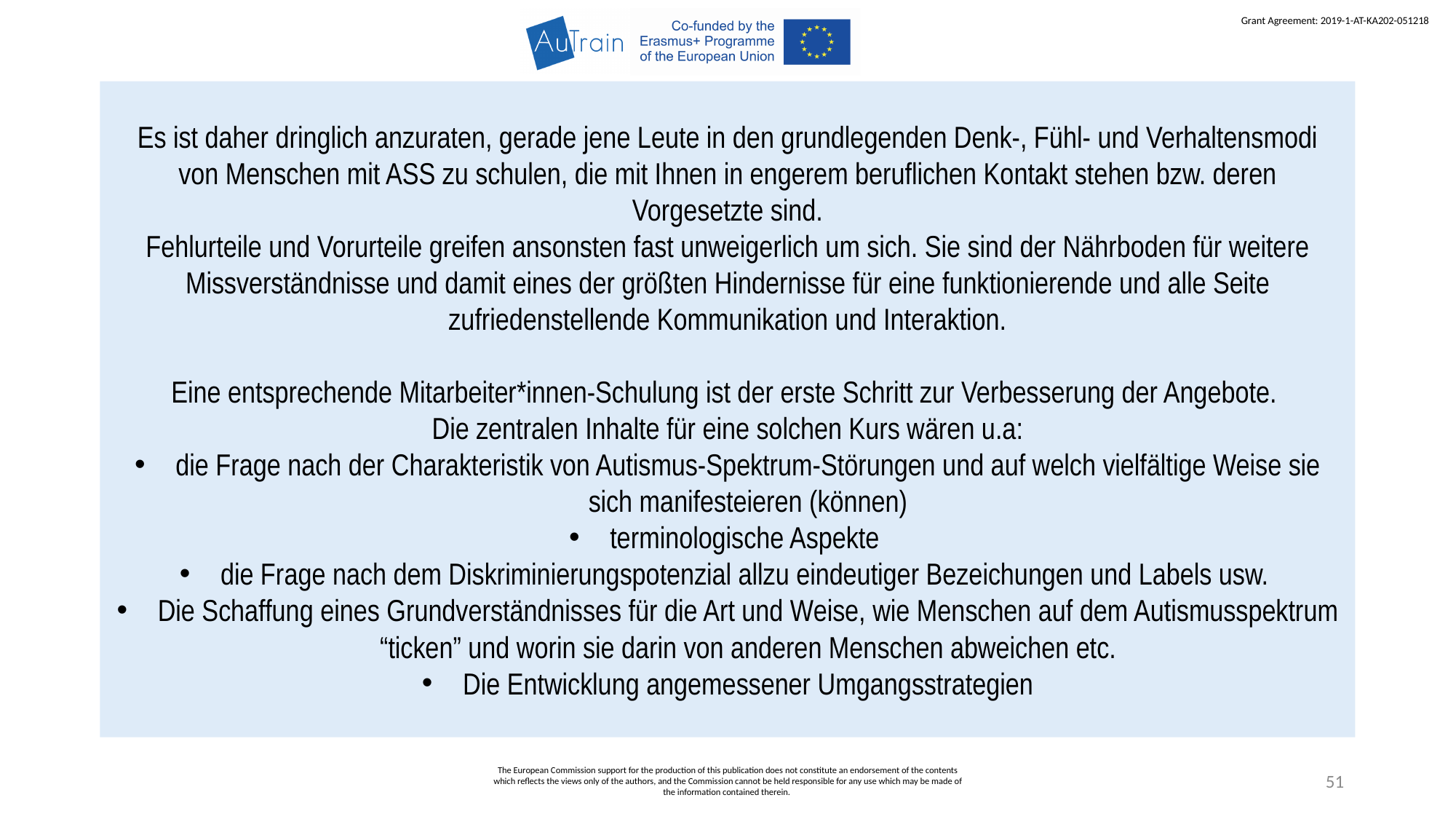

Es ist daher dringlich anzuraten, gerade jene Leute in den grundlegenden Denk-, Fühl- und Verhaltensmodi von Menschen mit ASS zu schulen, die mit Ihnen in engerem beruflichen Kontakt stehen bzw. deren Vorgesetzte sind.
Fehlurteile und Vorurteile greifen ansonsten fast unweigerlich um sich. Sie sind der Nährboden für weitere Missverständnisse und damit eines der größten Hindernisse für eine funktionierende und alle Seite zufriedenstellende Kommunikation und Interaktion.

Eine entsprechende Mitarbeiter*innen-Schulung ist der erste Schritt zur Verbesserung der Angebote.
Die zentralen Inhalte für eine solchen Kurs wären u.a:
die Frage nach der Charakteristik von Autismus-Spektrum-Störungen und auf welch vielfältige Weise sie sich manifesteieren (können)
terminologische Aspekte
die Frage nach dem Diskriminierungspotenzial allzu eindeutiger Bezeichungen und Labels usw.
Die Schaffung eines Grundverständnisses für die Art und Weise, wie Menschen auf dem Autismusspektrum “ticken” und worin sie darin von anderen Menschen abweichen etc.
Die Entwicklung angemessener Umgangsstrategien

The European Commission support for the production of this publication does not constitute an endorsement of the contents which reflects the views only of the authors, and the Commission cannot be held responsible for any use which may be made of the information contained therein.
51